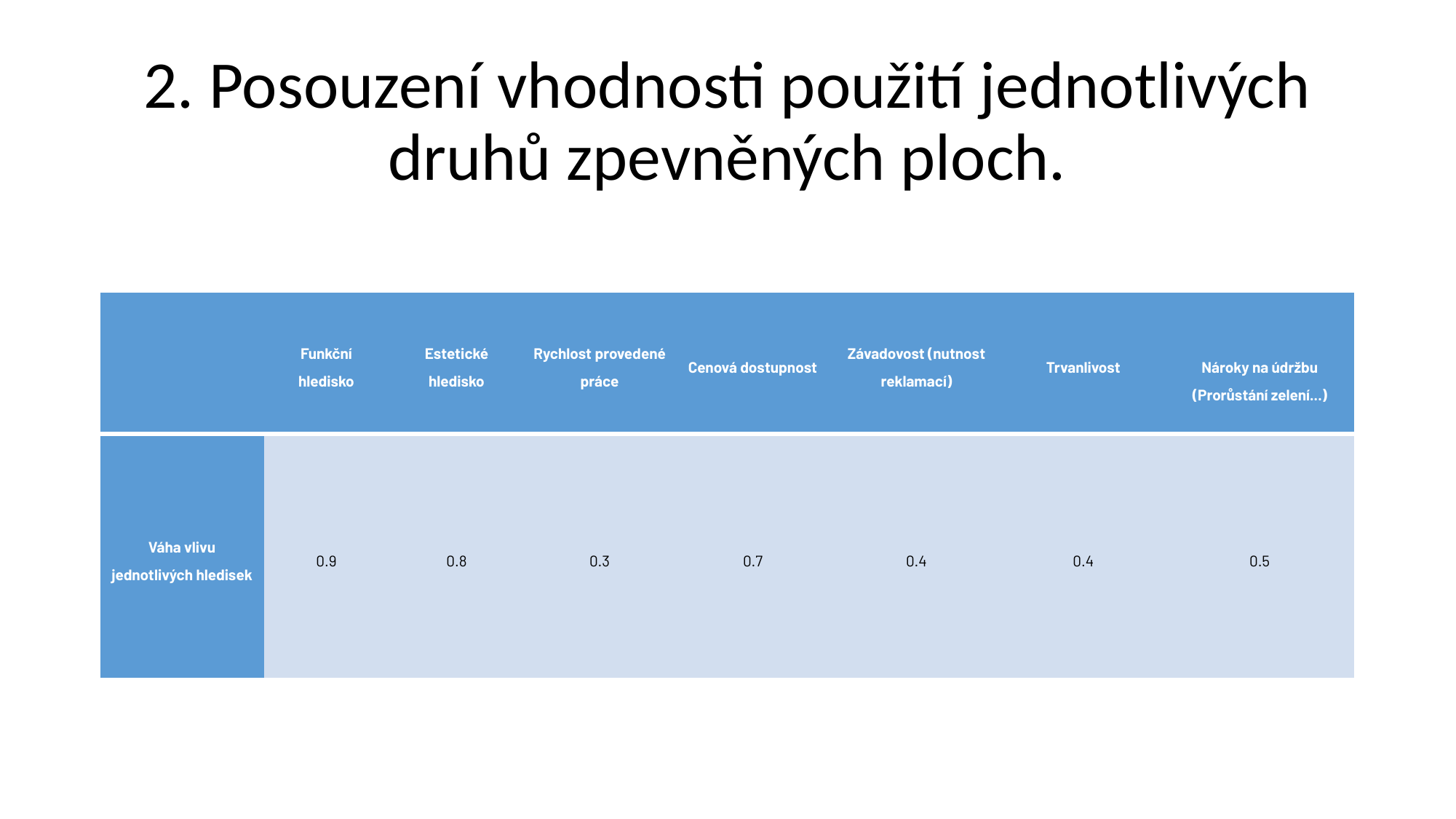

# 2. Posouzení vhodnosti použití jednotlivých druhů zpevněných ploch.
|  | Funkční hledisko | Estetické hledisko | Rychlost provedené práce | Cenová dostupnost | Závadovost (nutnost reklamací) | Trvanlivost | Nároky na údržbu (Prorůstání zelení...) |
| --- | --- | --- | --- | --- | --- | --- | --- |
| Váha vlivu jednotlivých hledisek | 0.9 | 0.8 | 0.3 | 0.7 | 0.4 | 0.4 | 0.5 |